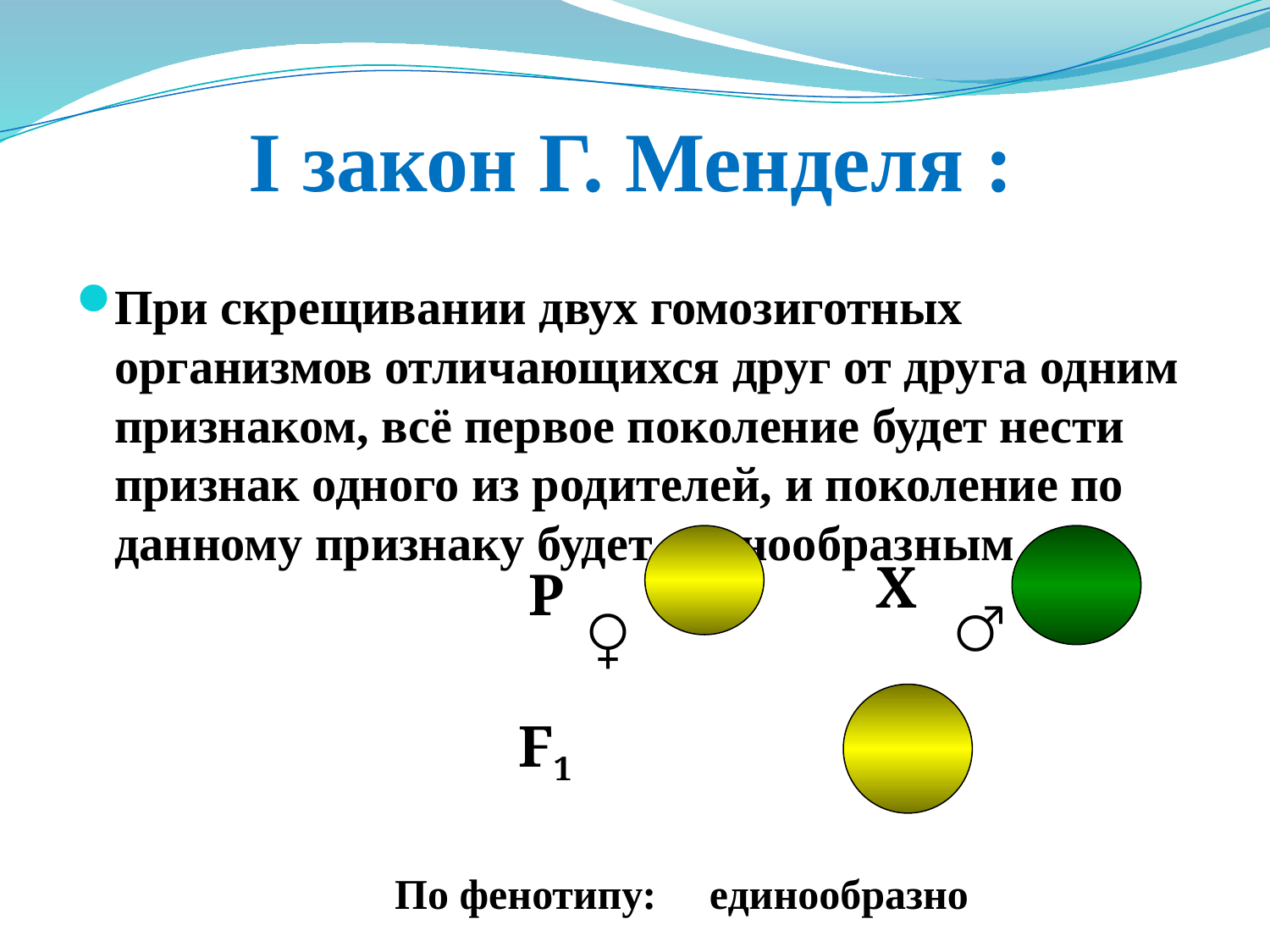

# I закон Г. Менделя :
При скрещивании двух гомозиготных организмов отличающихся друг от друга одним признаком, всё первое поколение будет нести признак одного из родителей, и поколение по данному признаку будет единообразным

X
P
♂
♀

F1
По фенотипу:     единообразно